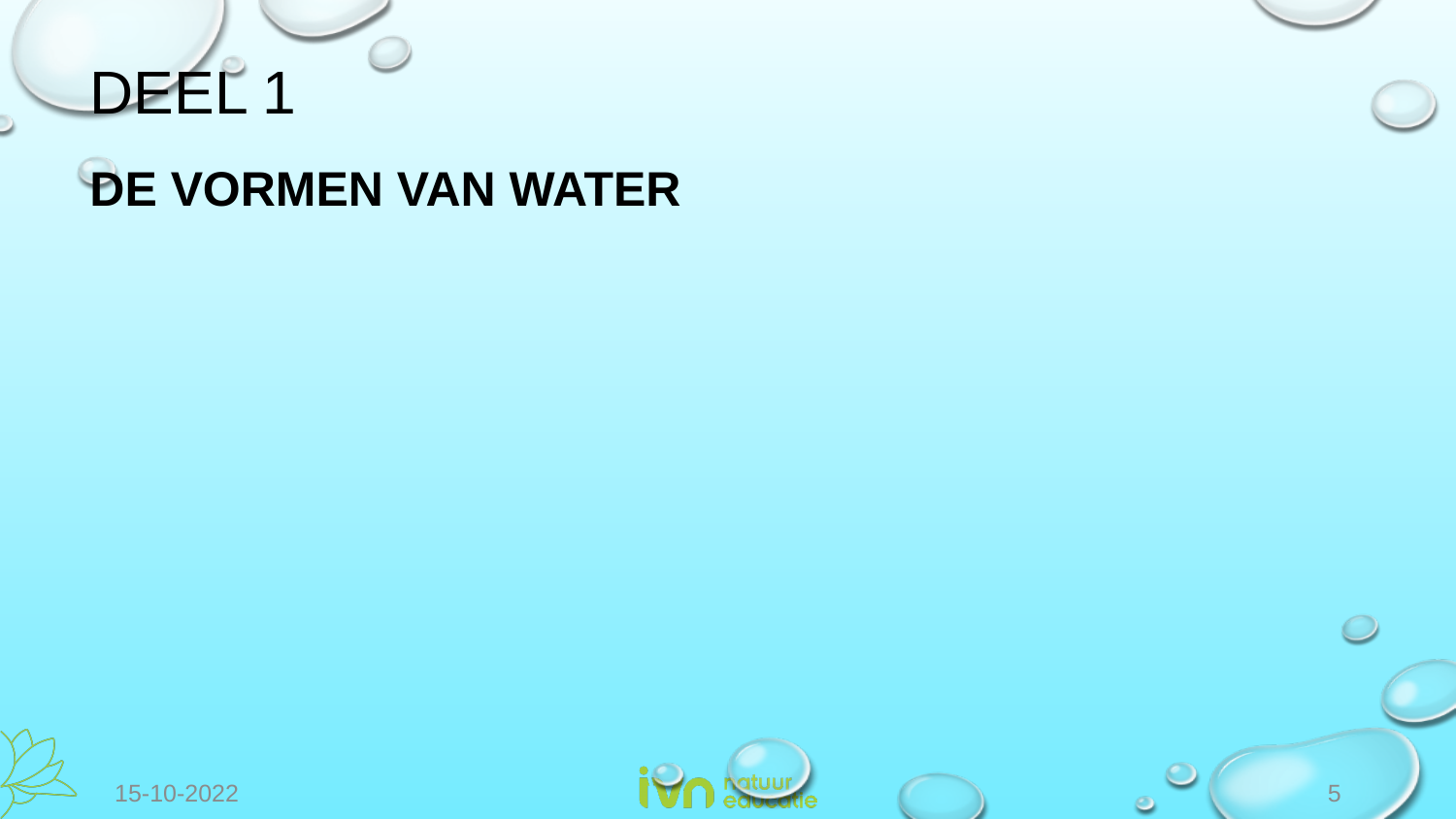

# DEEL 1
DE VORMEN VAN WATER
15-10-2022
5